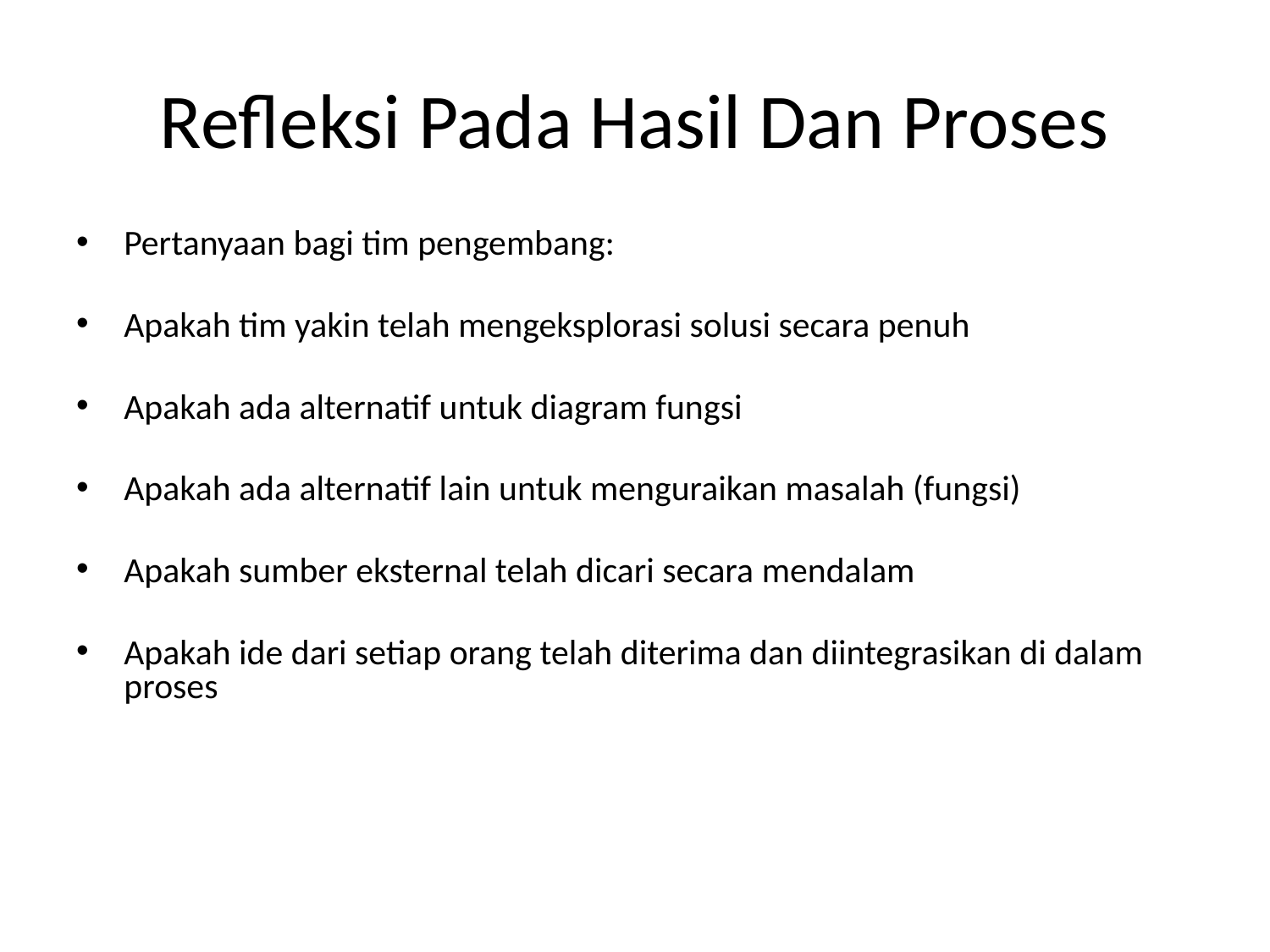

# Refleksi Pada Hasil Dan Proses
Pertanyaan bagi tim pengembang:

Apakah tim yakin telah mengeksplorasi solusi secara penuh

Apakah ada alternatif untuk diagram fungsi

Apakah ada alternatif lain untuk menguraikan masalah (fungsi)

Apakah sumber eksternal telah dicari secara mendalam

Apakah ide dari setiap orang telah diterima dan diintegrasikan di dalam proses